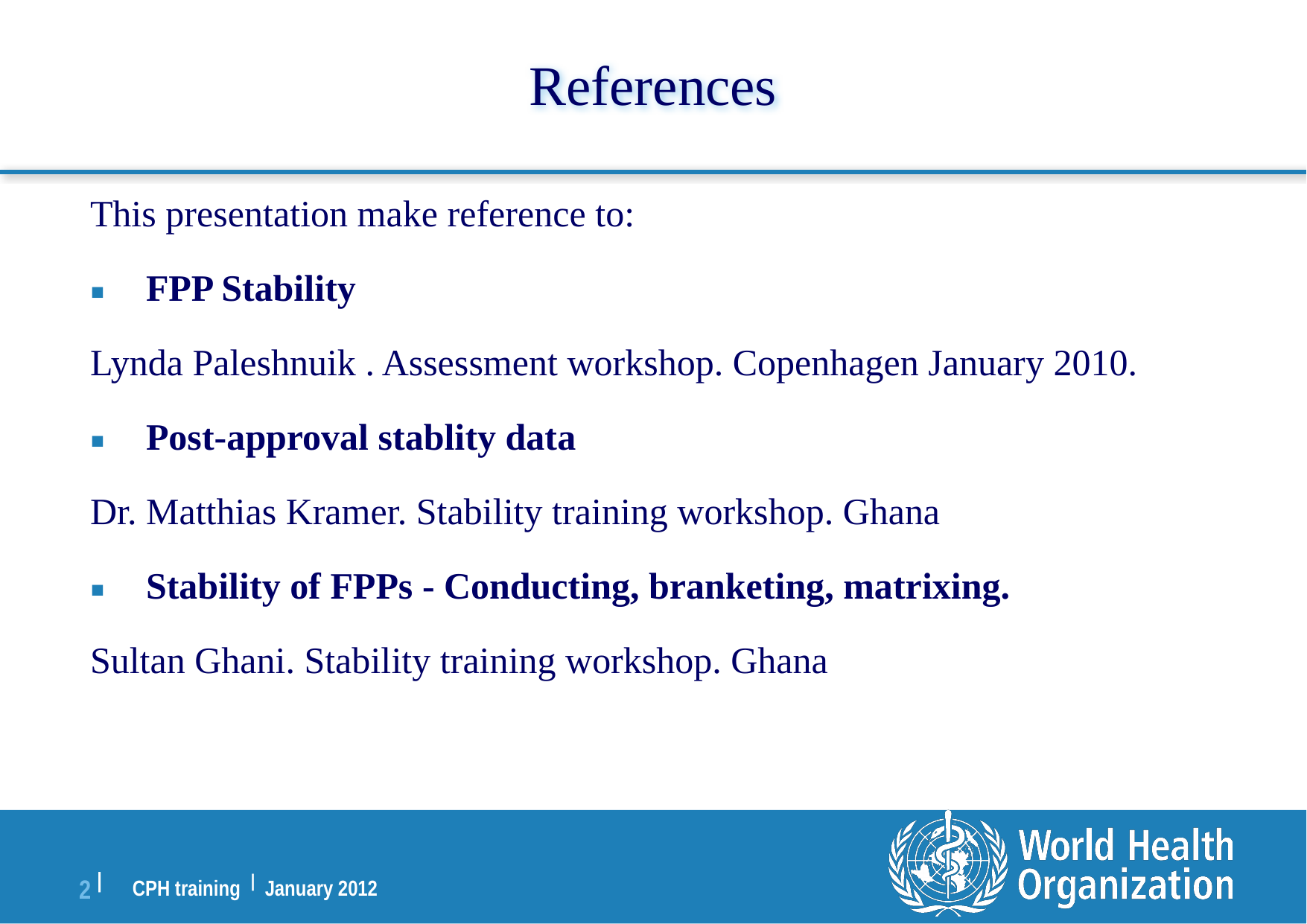

# References
This presentation make reference to:
FPP Stability
Lynda Paleshnuik . Assessment workshop. Copenhagen January 2010.
Post-approval stablity data
Dr. Matthias Kramer. Stability training workshop. Ghana
Stability of FPPs - Conducting, branketing, matrixing.
Sultan Ghani. Stability training workshop. Ghana